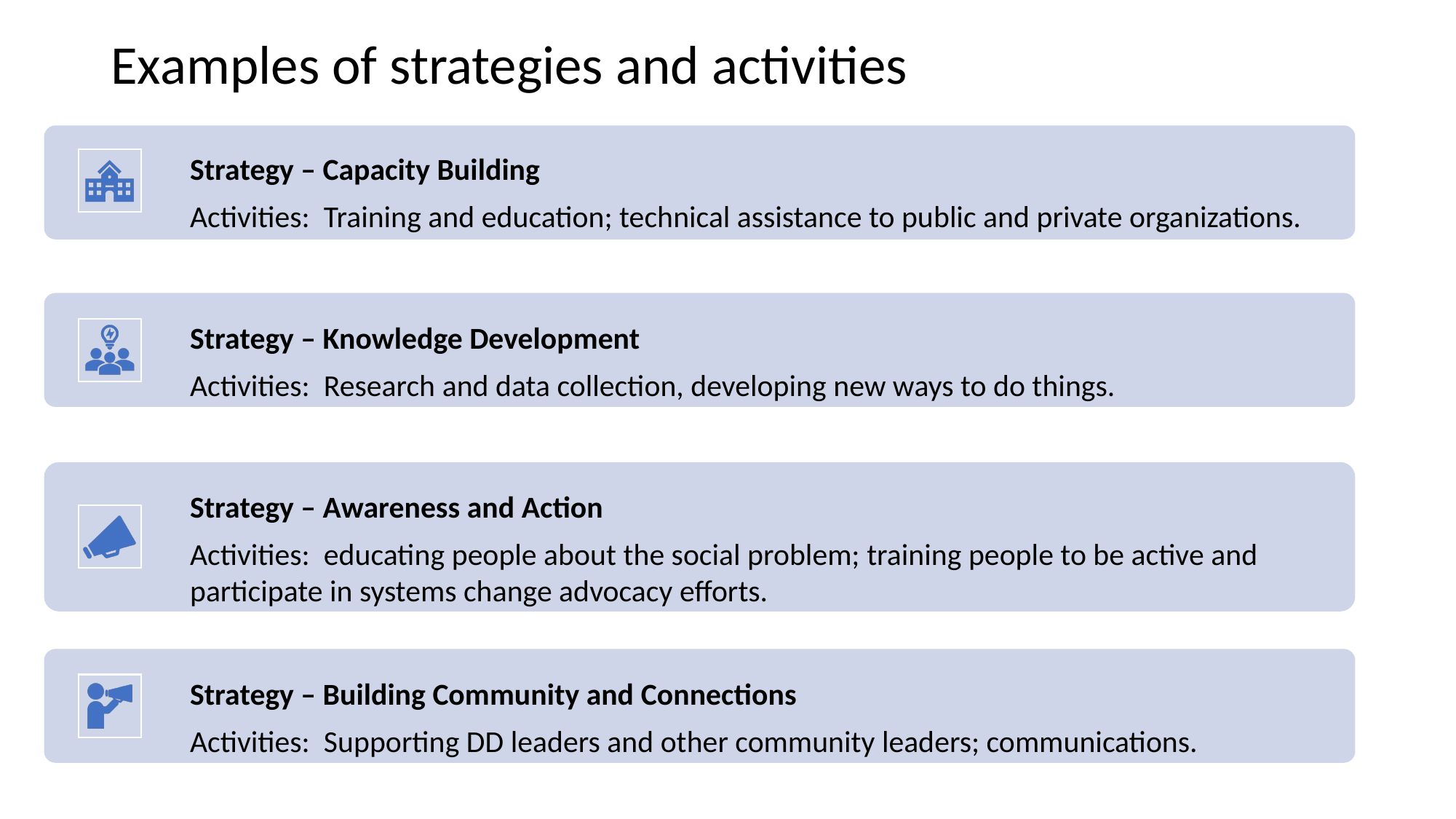

# Examples of strategies and activities
Strategy – Capacity Building
Activities:  Training and education; technical assistance to public and private organizations.
Strategy – Knowledge Development
Activities:  Research and data collection, developing new ways to do things.
Strategy – Awareness and Action
Activities:  educating people about the social problem; training people to be active and participate in systems change advocacy efforts.
Strategy – Building Community and Connections
Activities:  Supporting DD leaders and other community leaders; communications.